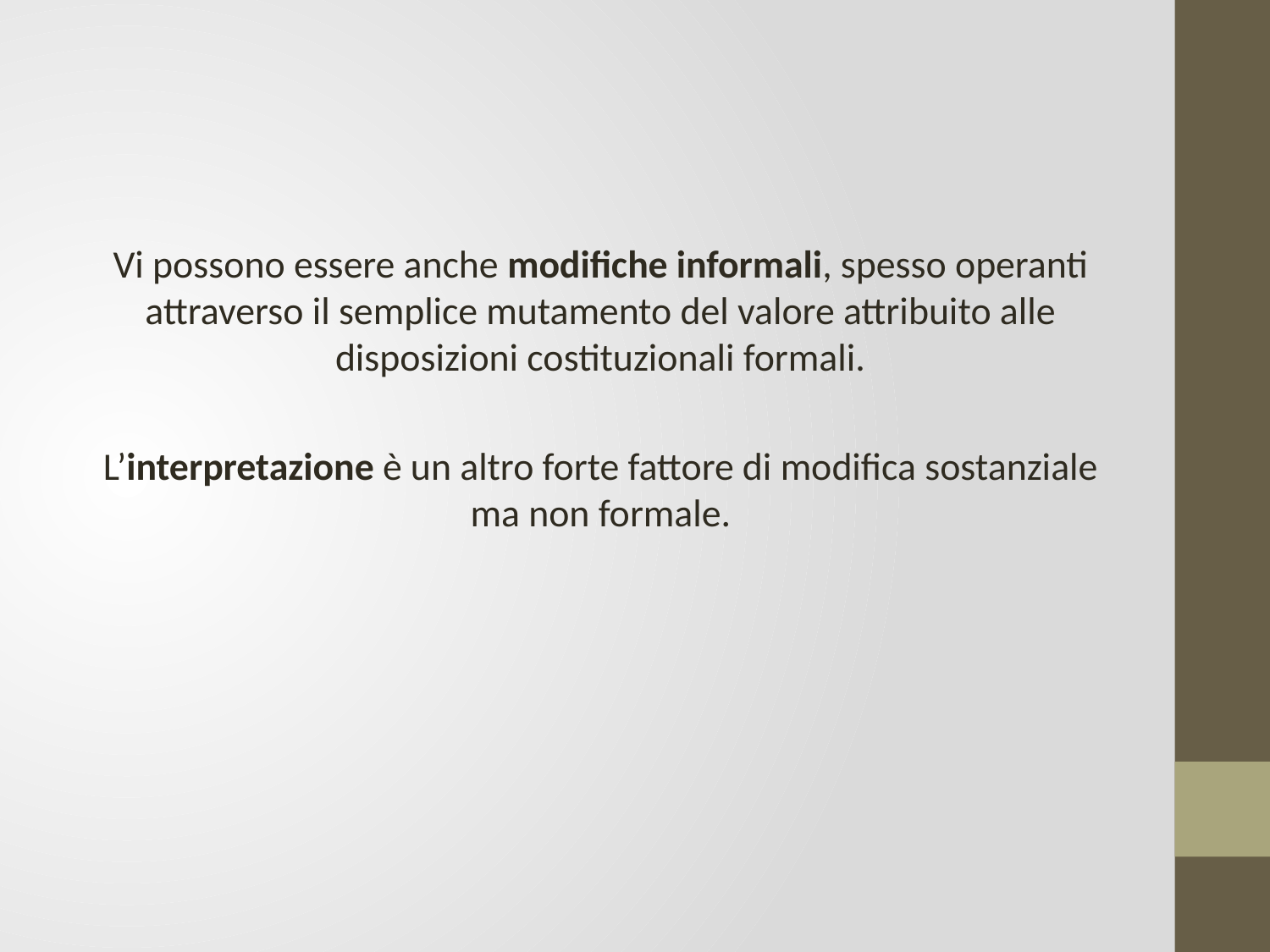

Vi possono essere anche modifiche informali, spesso operanti attraverso il semplice mutamento del valore attribuito alle disposizioni costituzionali formali.

L’interpretazione è un altro forte fattore di modifica sostanziale ma non formale.